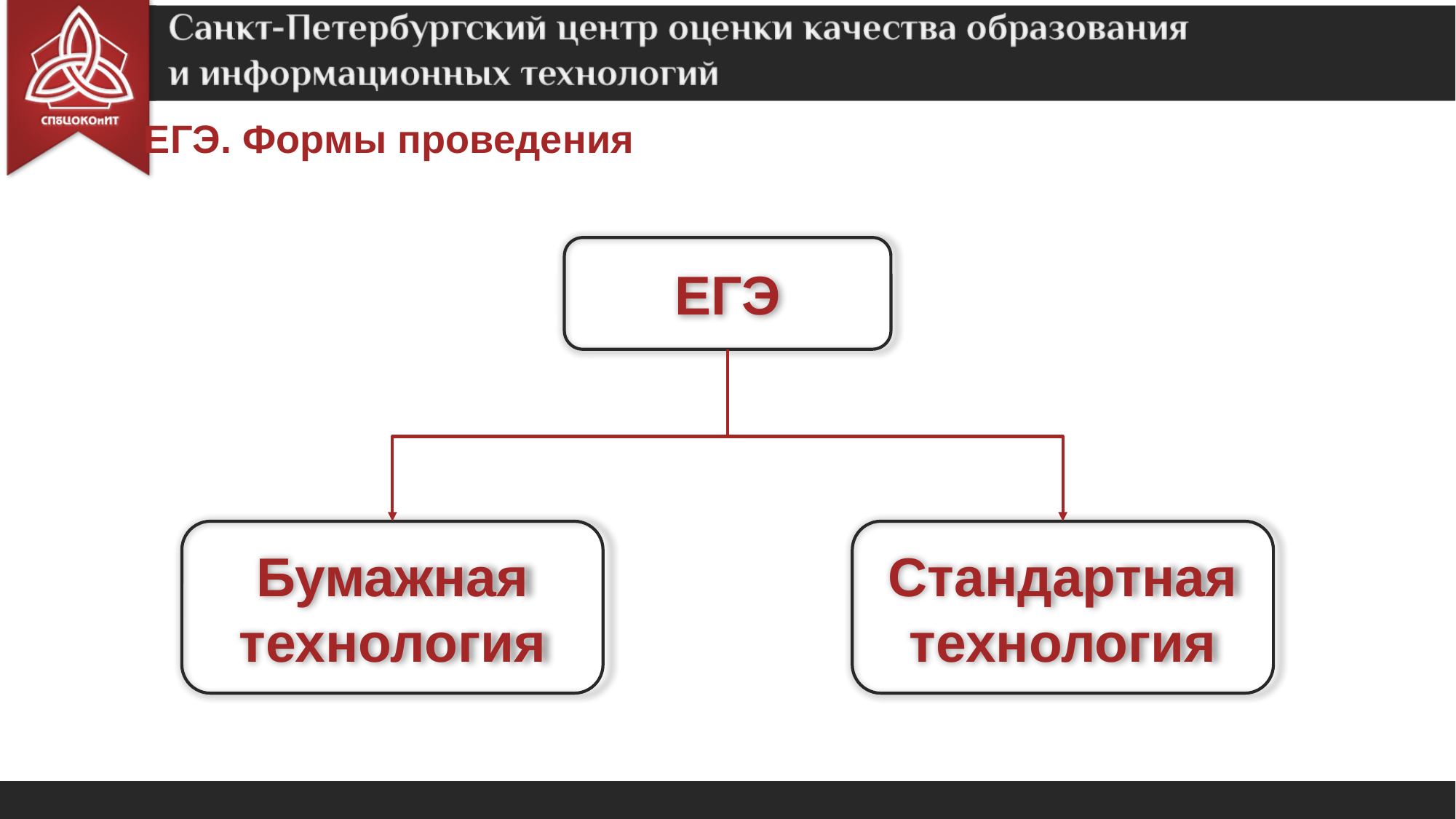

ЕГЭ. Формы проведения
ЕГЭ
Бумажная технология
Стандартная технология